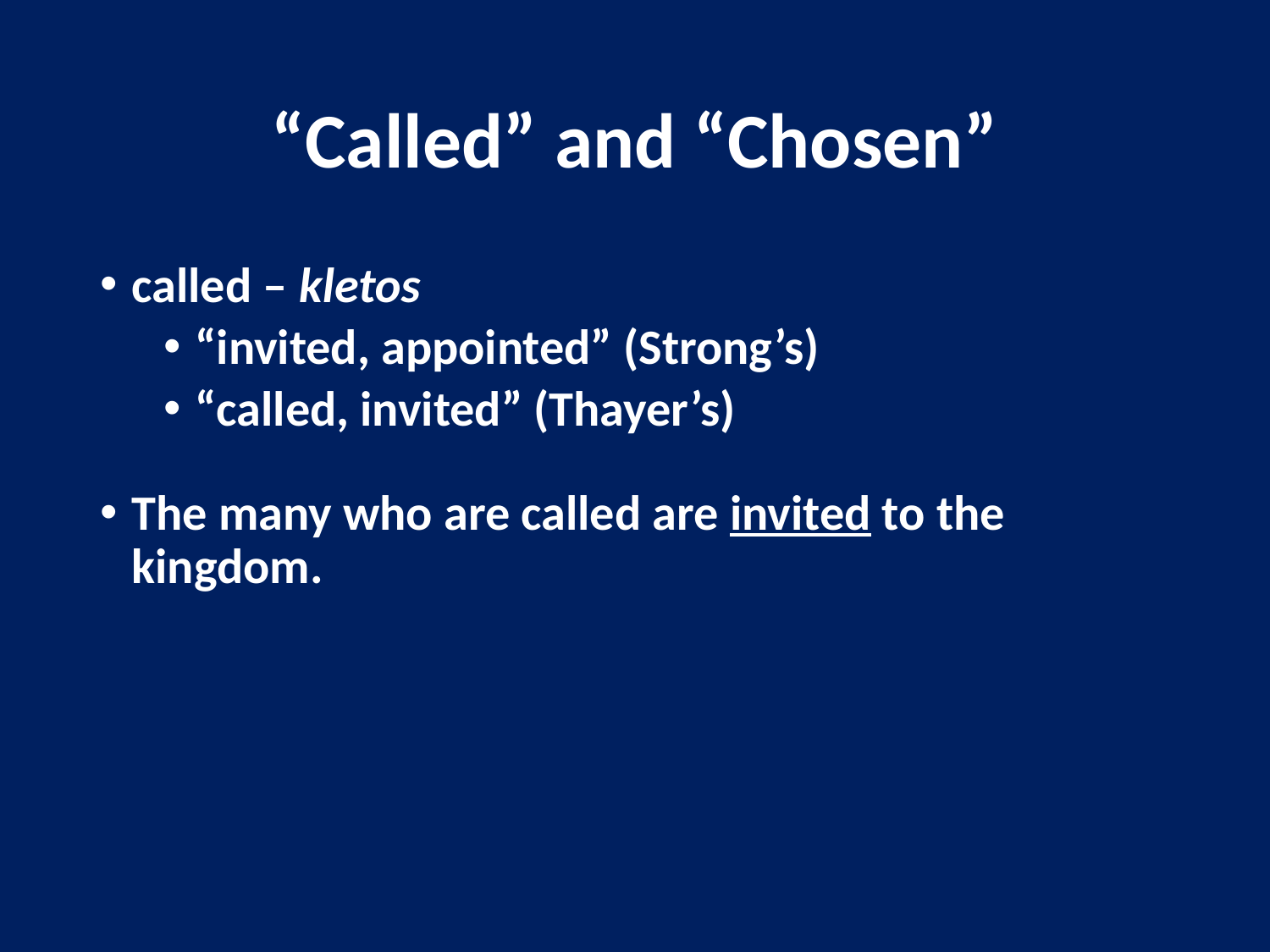

# “Called” and “Chosen”
called – kletos
“invited, appointed” (Strong’s)
“called, invited” (Thayer’s)

The many who are called are invited to the kingdom.